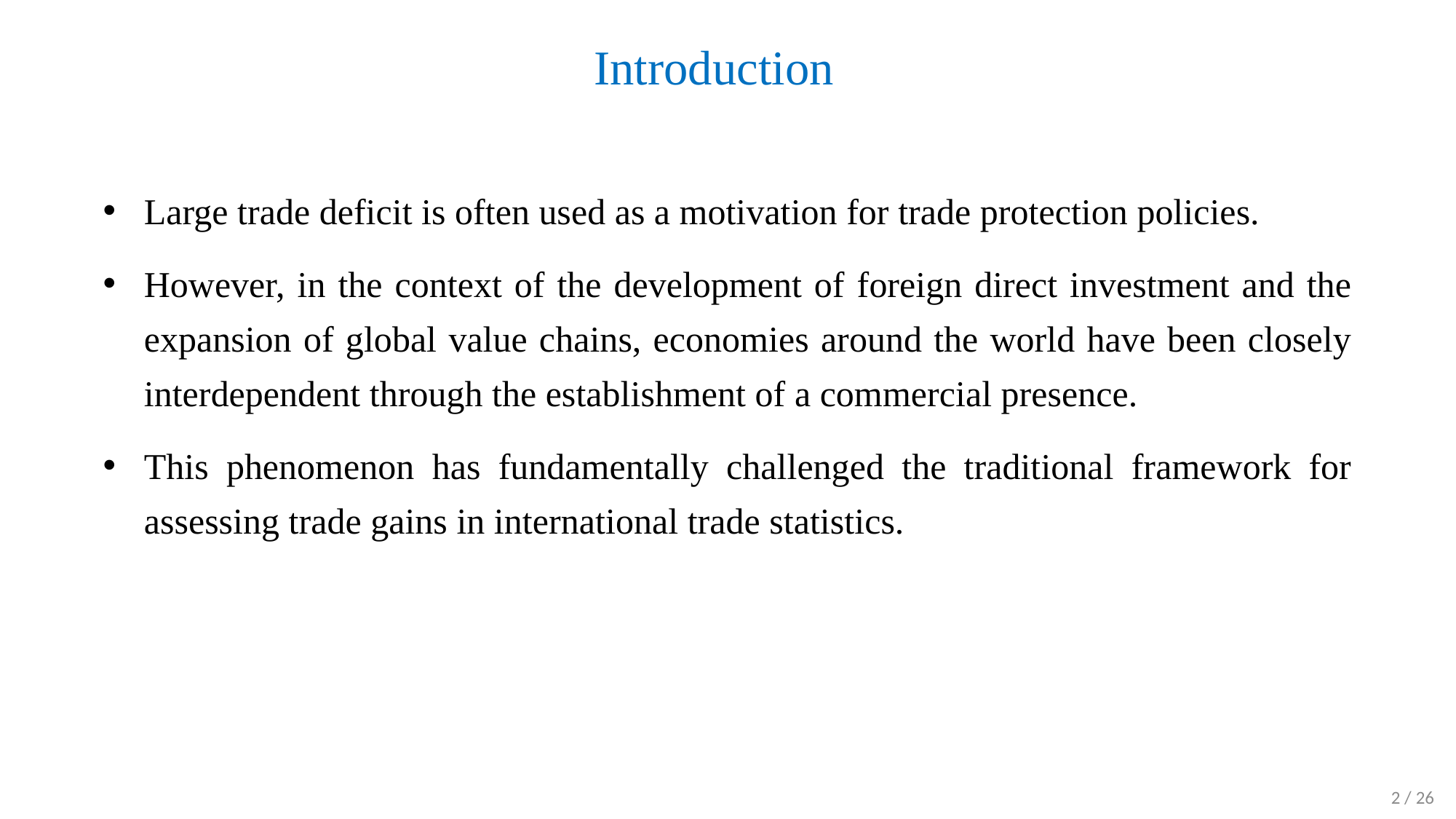

# Introduction
Large trade deficit is often used as a motivation for trade protection policies.
However, in the context of the development of foreign direct investment and the expansion of global value chains, economies around the world have been closely interdependent through the establishment of a commercial presence.
This phenomenon has fundamentally challenged the traditional framework for assessing trade gains in international trade statistics.

2 / 26